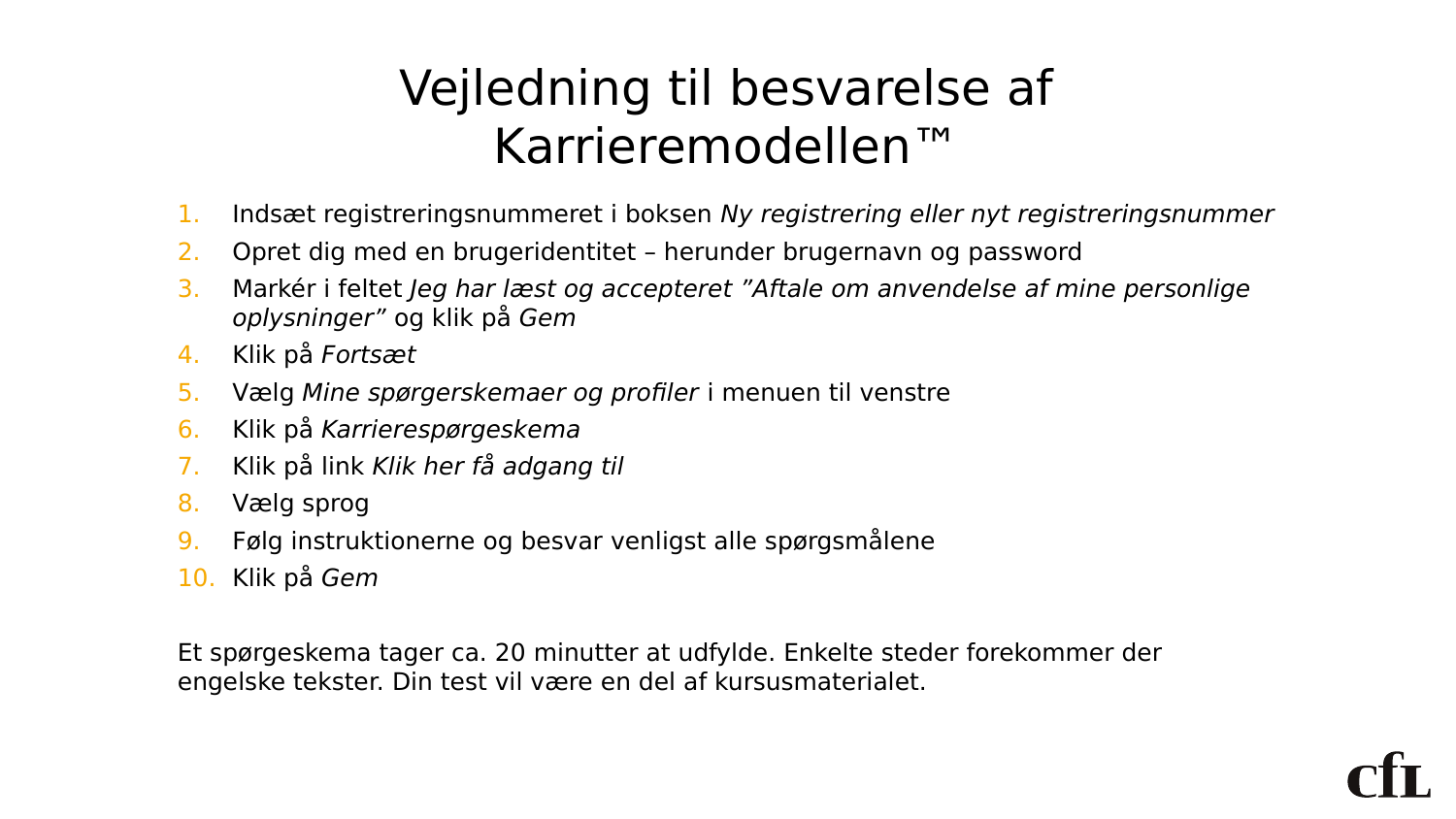

# Vejledning til besvarelse af Karrieremodellen™
Indsæt registreringsnummeret i boksen Ny registrering eller nyt registreringsnummer
Opret dig med en brugeridentitet – herunder brugernavn og password
Markér i feltet Jeg har læst og accepteret ”Aftale om anvendelse af mine personlige oplysninger” og klik på Gem
Klik på Fortsæt
Vælg Mine spørgerskemaer og profiler i menuen til venstre
Klik på Karrierespørgeskema
Klik på link Klik her få adgang til
Vælg sprog
Følg instruktionerne og besvar venligst alle spørgsmålene
Klik på Gem

Et spørgeskema tager ca. 20 minutter at udfylde. Enkelte steder forekommer der engelske tekster. Din test vil være en del af kursusmaterialet.